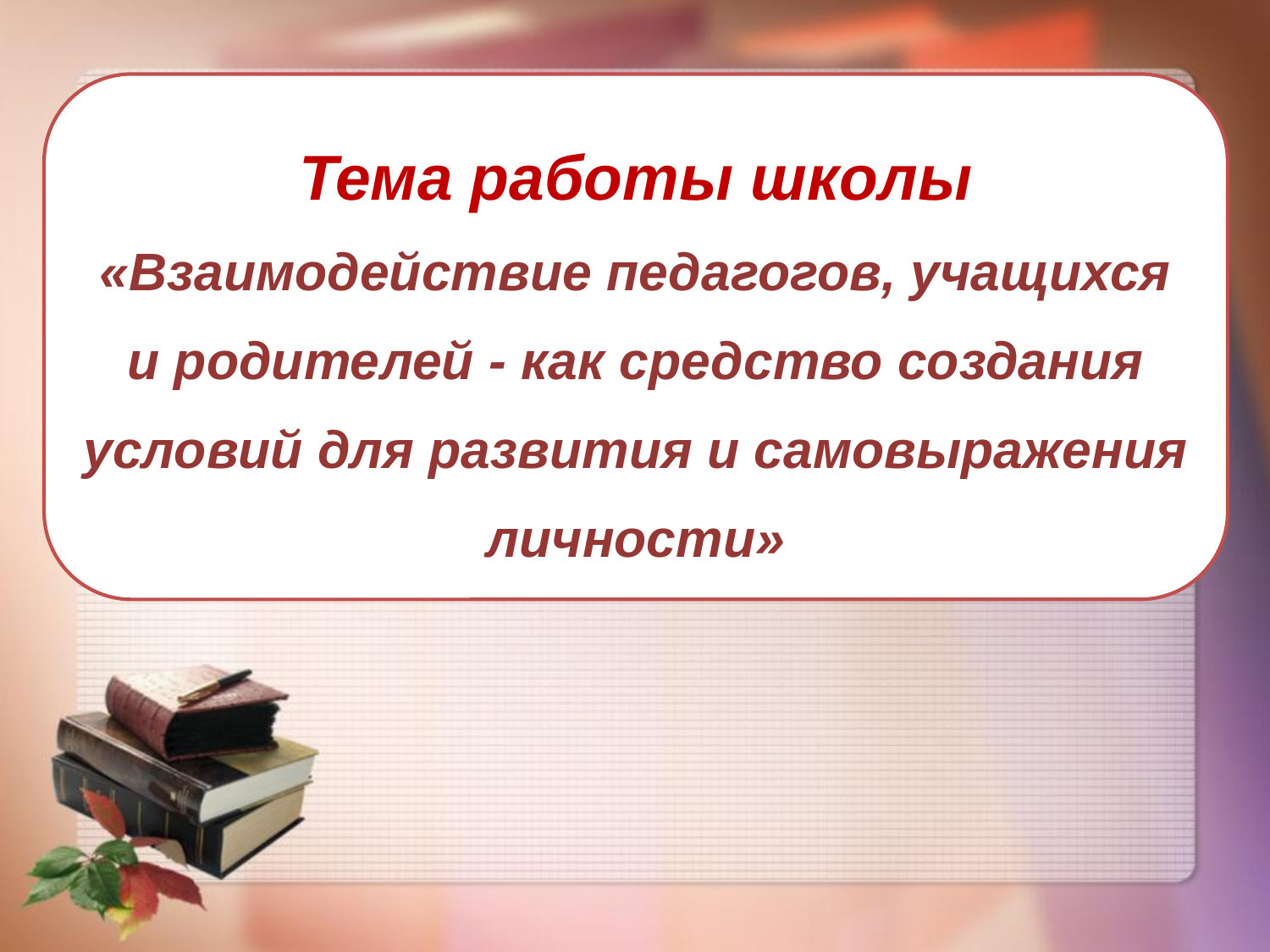

Тема работы школы
«Взаимодействие педагогов, учащихся и родителей - как средство создания условий для развития и самовыражения личности»